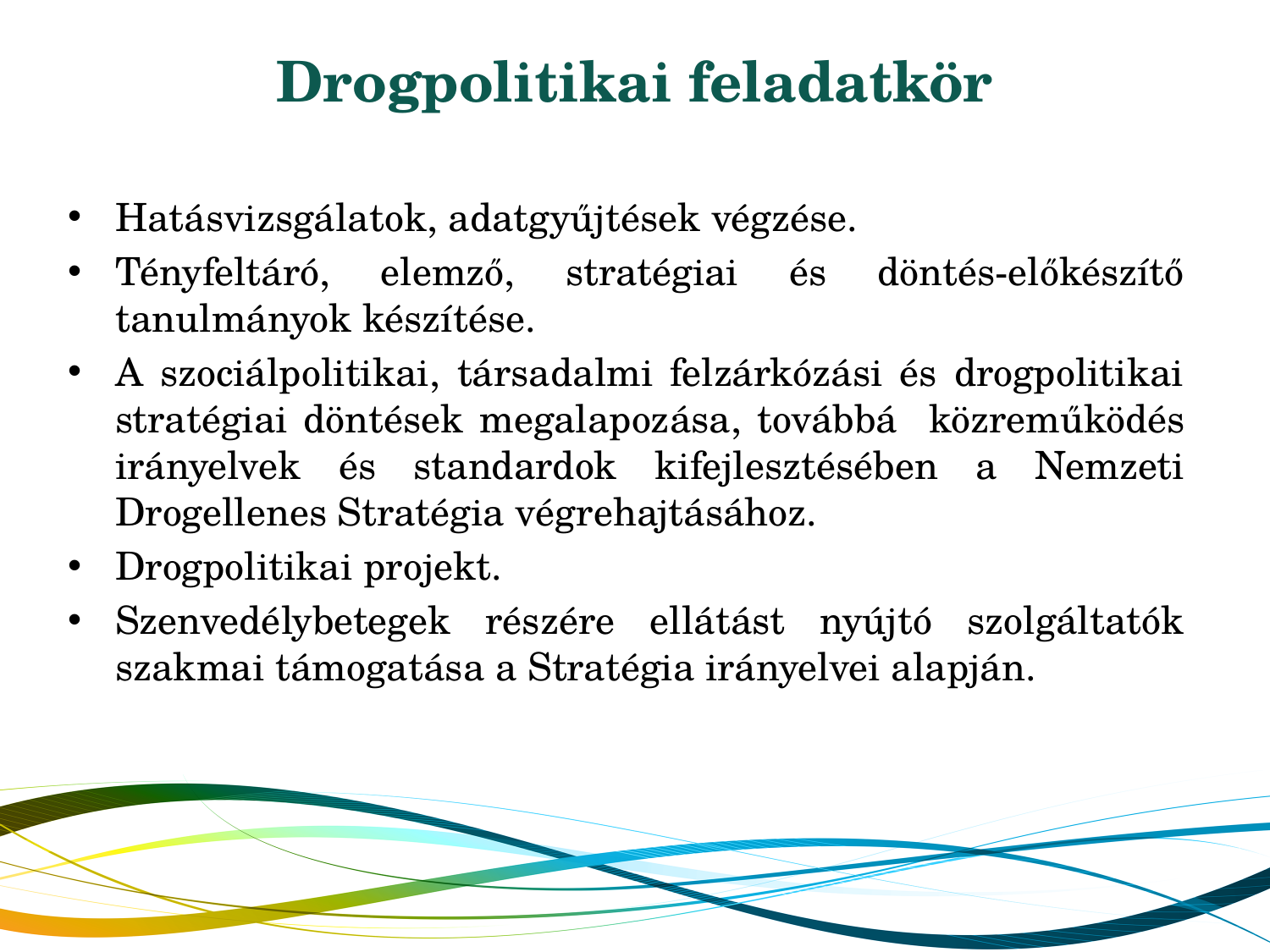

# Drogpolitikai feladatkör
Hatásvizsgálatok, adatgyűjtések végzése.
Tényfeltáró, elemző, stratégiai és döntés-előkészítő tanulmányok készítése.
A szociálpolitikai, társadalmi felzárkózási és drogpolitikai stratégiai döntések megalapozása, továbbá  közreműködés irányelvek és standardok kifejlesztésében a Nemzeti Drogellenes Stratégia végrehajtásához.
Drogpolitikai projekt.
Szenvedélybetegek részére ellátást nyújtó szolgáltatók szakmai támogatása a Stratégia irányelvei alapján.